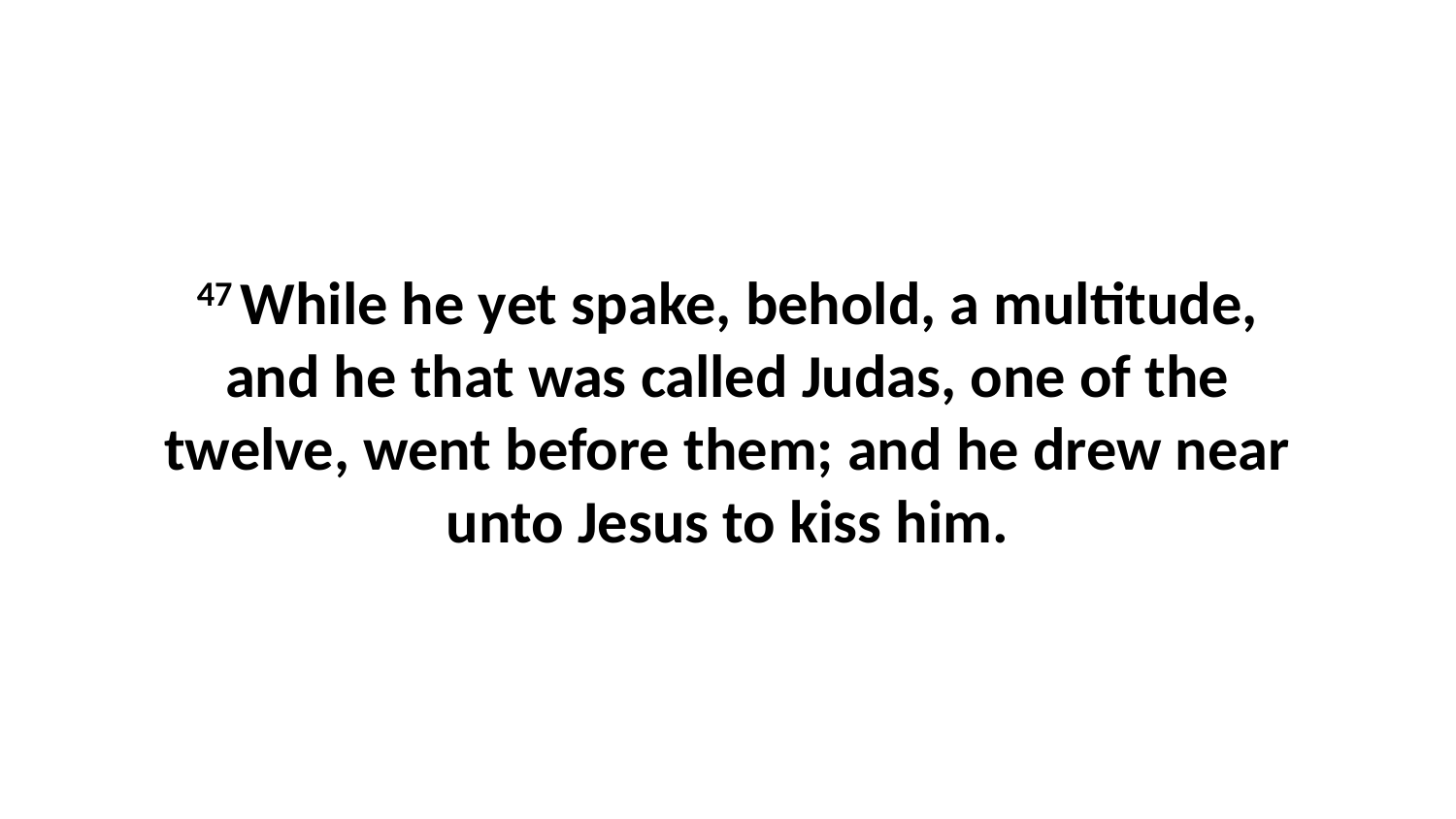

47 While he yet spake, behold, a multitude, and he that was called Judas, one of the twelve, went before them; and he drew near unto Jesus to kiss him.